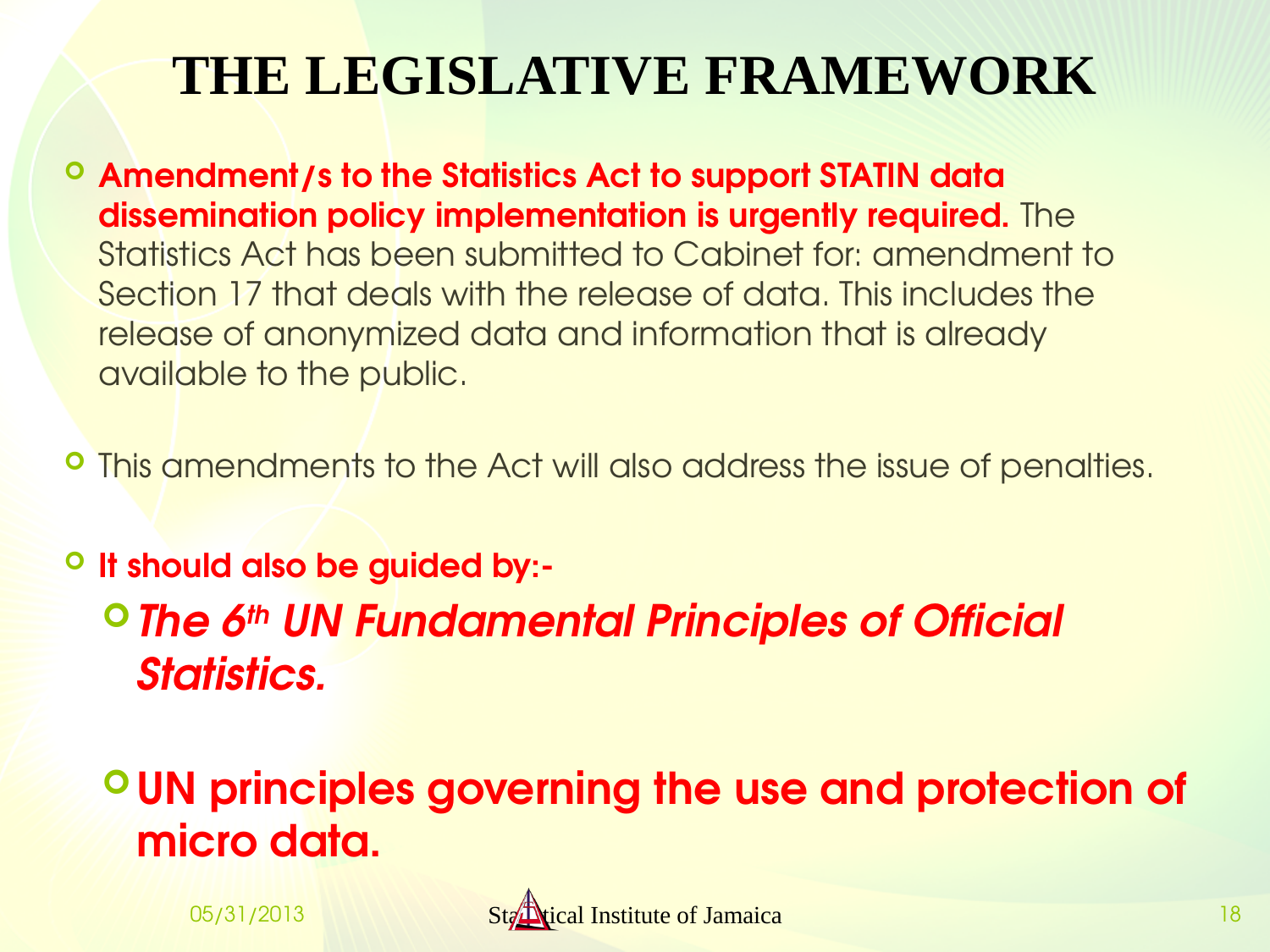

THE LEGISLATIVE FRAMEWORK
Amendment/s to the Statistics Act to support STATIN data dissemination policy implementation is urgently required. The Statistics Act has been submitted to Cabinet for: amendment to Section 17 that deals with the release of data. This includes the release of anonymized data and information that is already available to the public.

This amendments to the Act will also address the issue of penalties.

It should also be guided by:-
The 6th UN Fundamental Principles of Official Statistics.
UN principles governing the use and protection of micro data.

05/31/2013
Statistical Institute of Jamaica
18